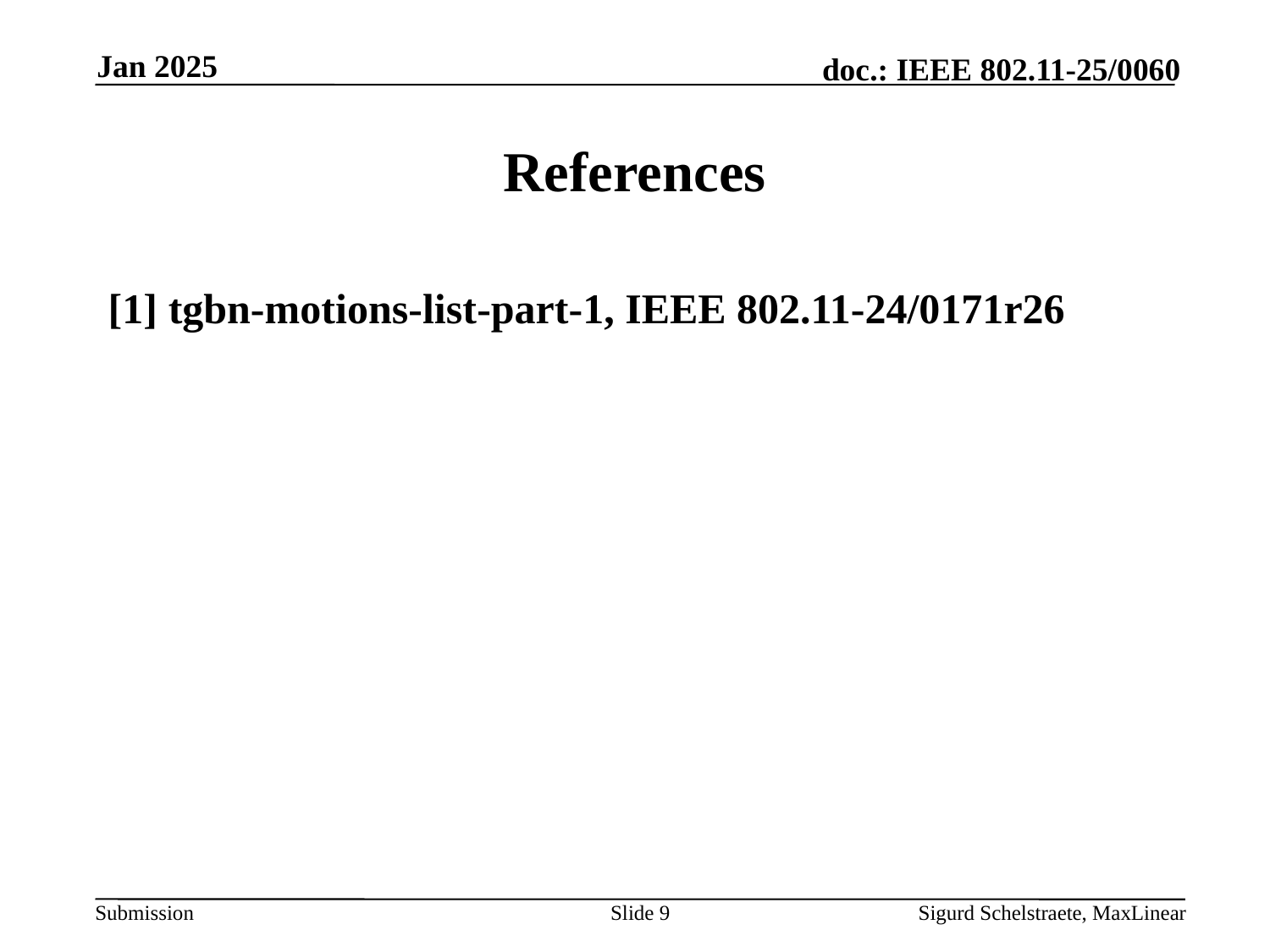

Jan 2025
# References
[1] tgbn-motions-list-part-1, IEEE 802.11-24/0171r26
Slide 9
Sigurd Schelstraete, MaxLinear